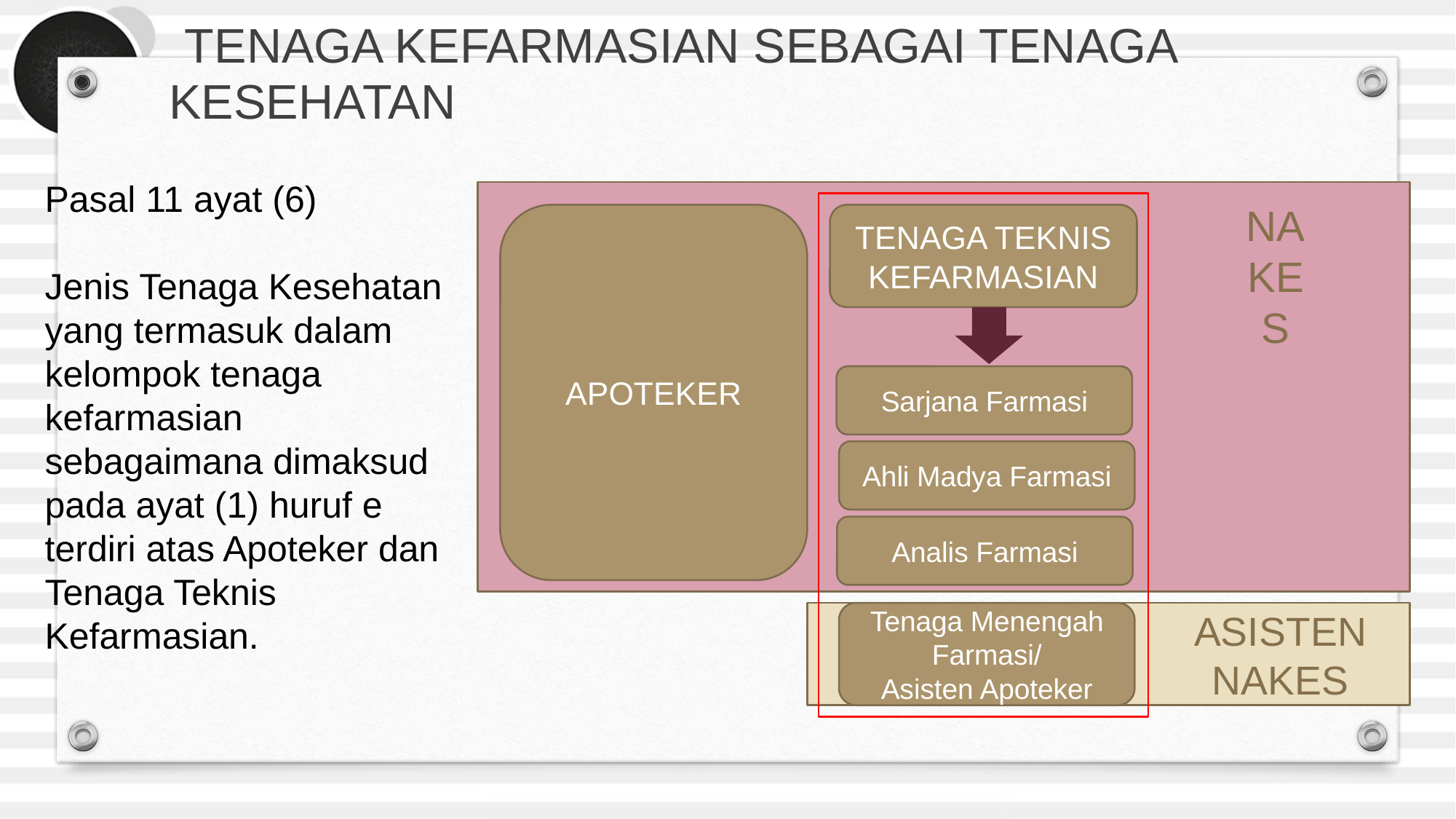

# TENAGA KEFARMASIAN SEBAGAI TENAGA KESEHATAN
Pasal 11 ayat (6)

Jenis Tenaga Kesehatan yang termasuk dalam kelompok tenaga kefarmasian sebagaimana dimaksud pada ayat (1) huruf e terdiri atas Apoteker dan Tenaga Teknis Kefarmasian.

NAKES
APOTEKER
TENAGA TEKNIS KEFARMASIAN

Sarjana Farmasi
Ahli Madya Farmasi
Analis Farmasi
ASISTEN NAKES

Tenaga Menengah Farmasi/
Asisten Apoteker